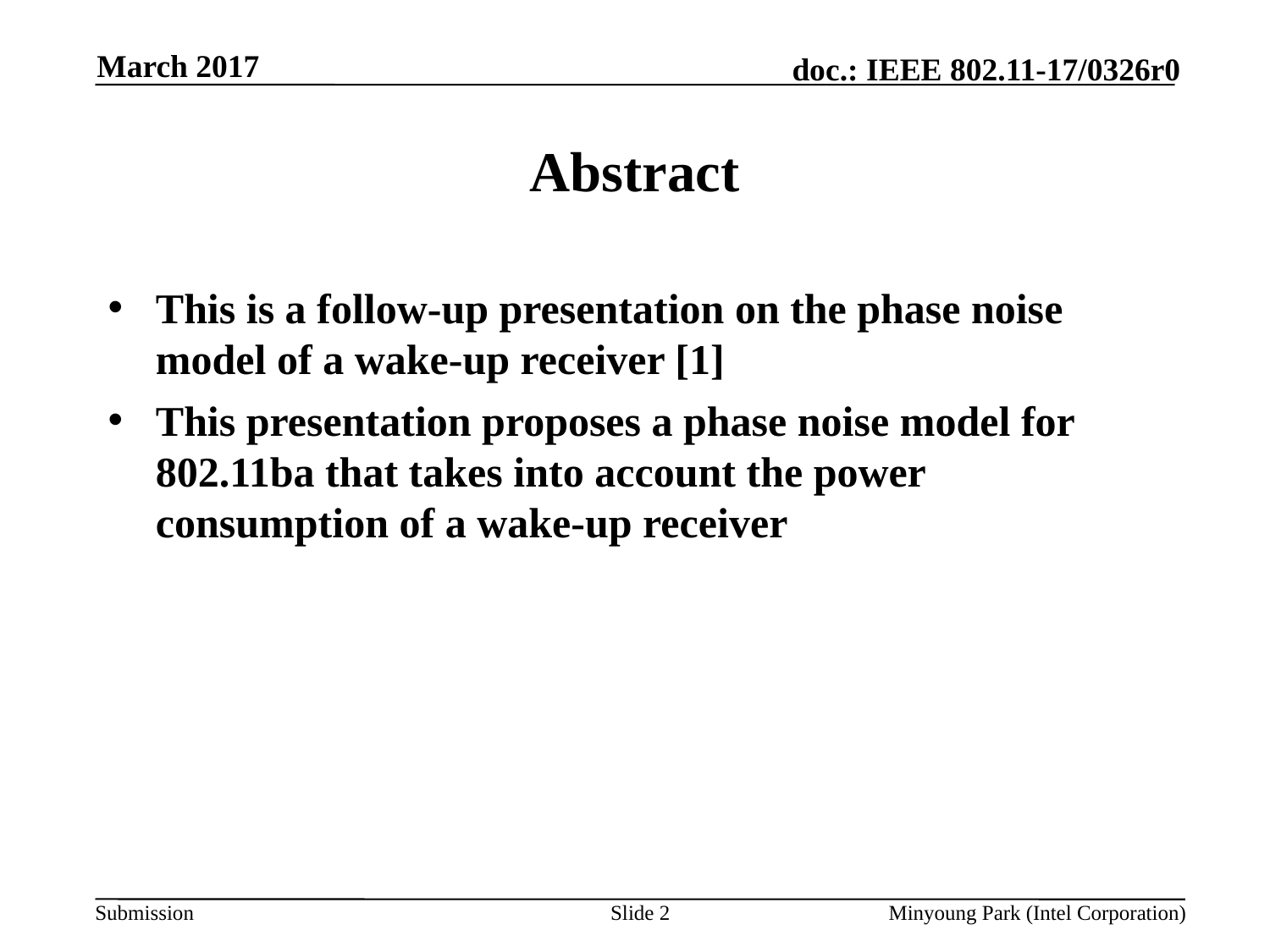

March 2017
# Abstract
This is a follow-up presentation on the phase noise model of a wake-up receiver [1]
This presentation proposes a phase noise model for 802.11ba that takes into account the power consumption of a wake-up receiver
Slide 2
Minyoung Park (Intel Corporation)